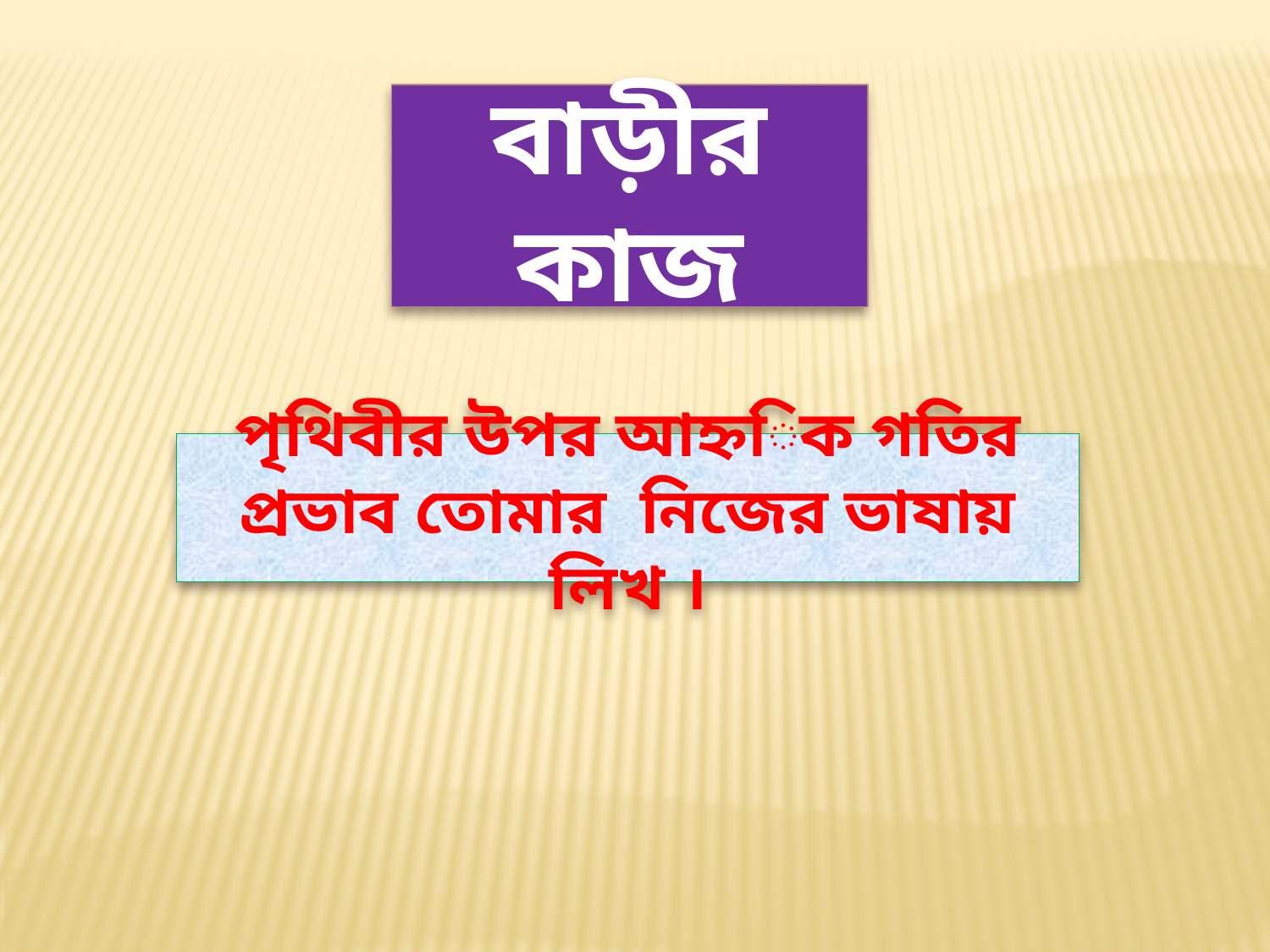

বাড়ীর কাজ
পৃথিবীর উপর আহ্নিক গতির প্রভাব তোমার  নিজের ভাষায় লিখ ।